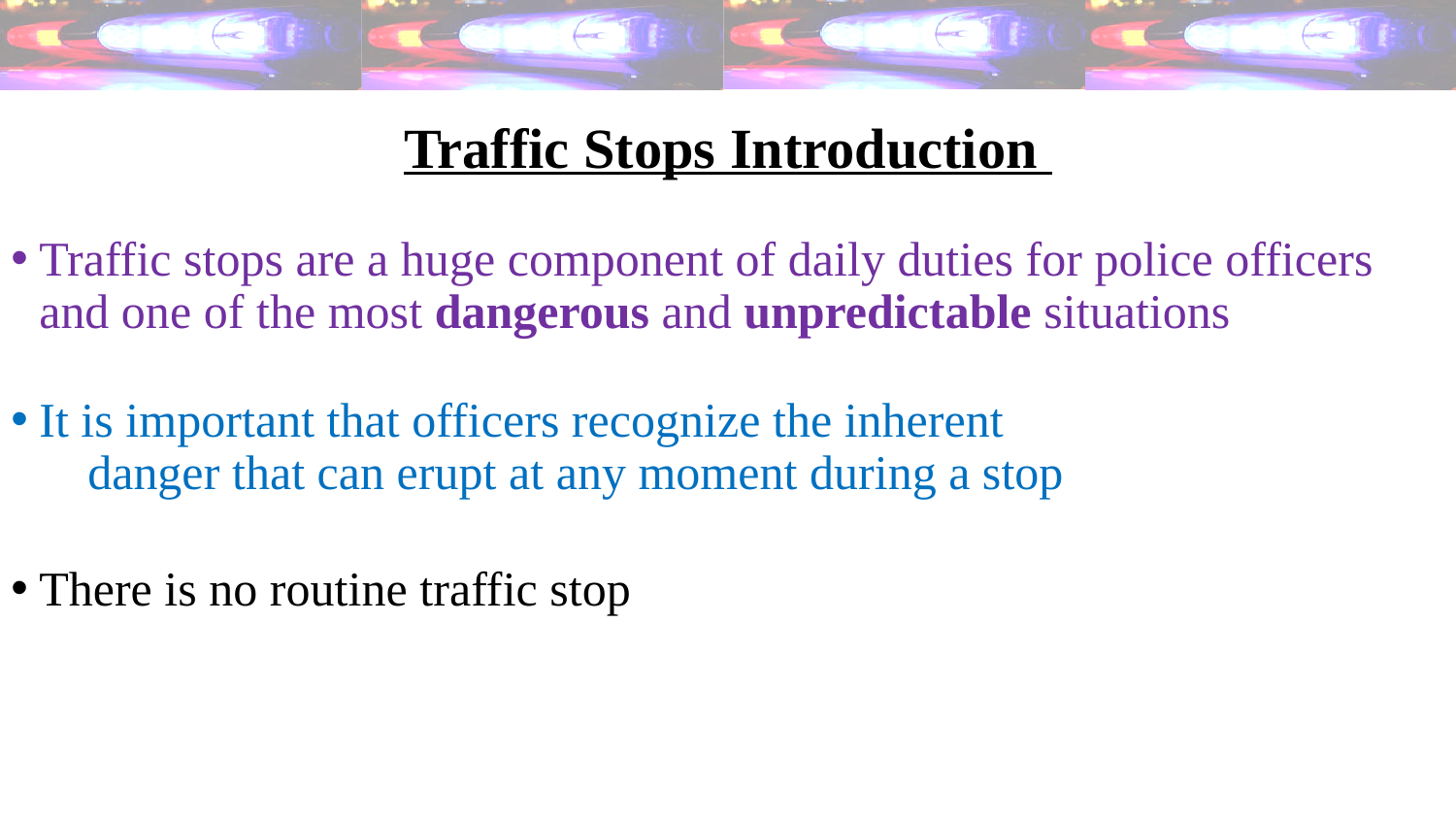

# Traffic Stops Introduction
Traffic stops are a huge component of daily duties for police officers and one of the most dangerous and unpredictable situations

It is important that officers recognize the inherent                                       danger that can erupt at any moment during a stop
There is no routine traffic stop